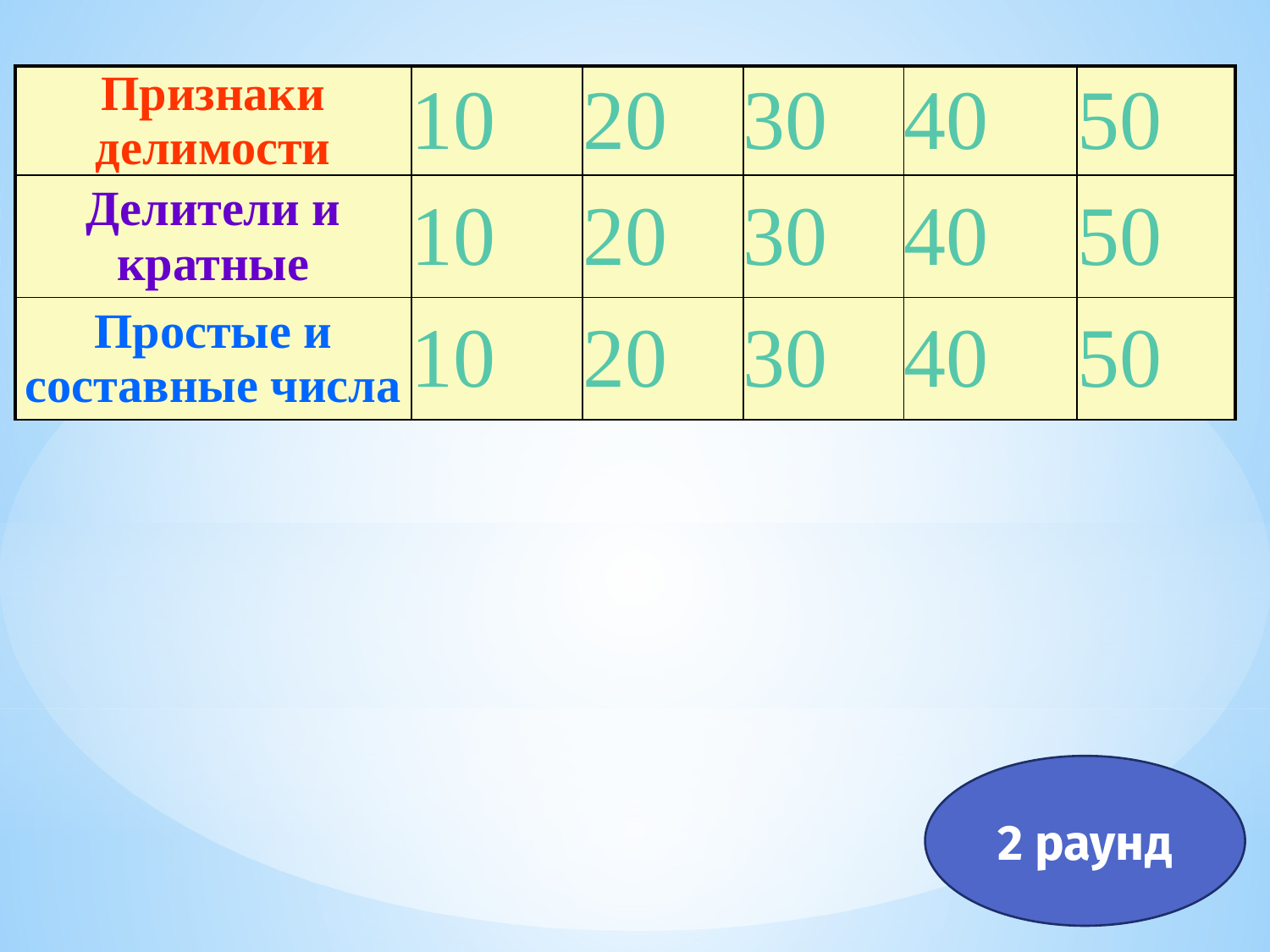

| Признаки делимости | 10 | 20 | 30 | 40 | 50 |
| --- | --- | --- | --- | --- | --- |
| Делители и кратные | 10 | 20 | 30 | 40 | 50 |
| Простые и составные числа | 10 | 20 | 30 | 40 | 50 |
2 раунд